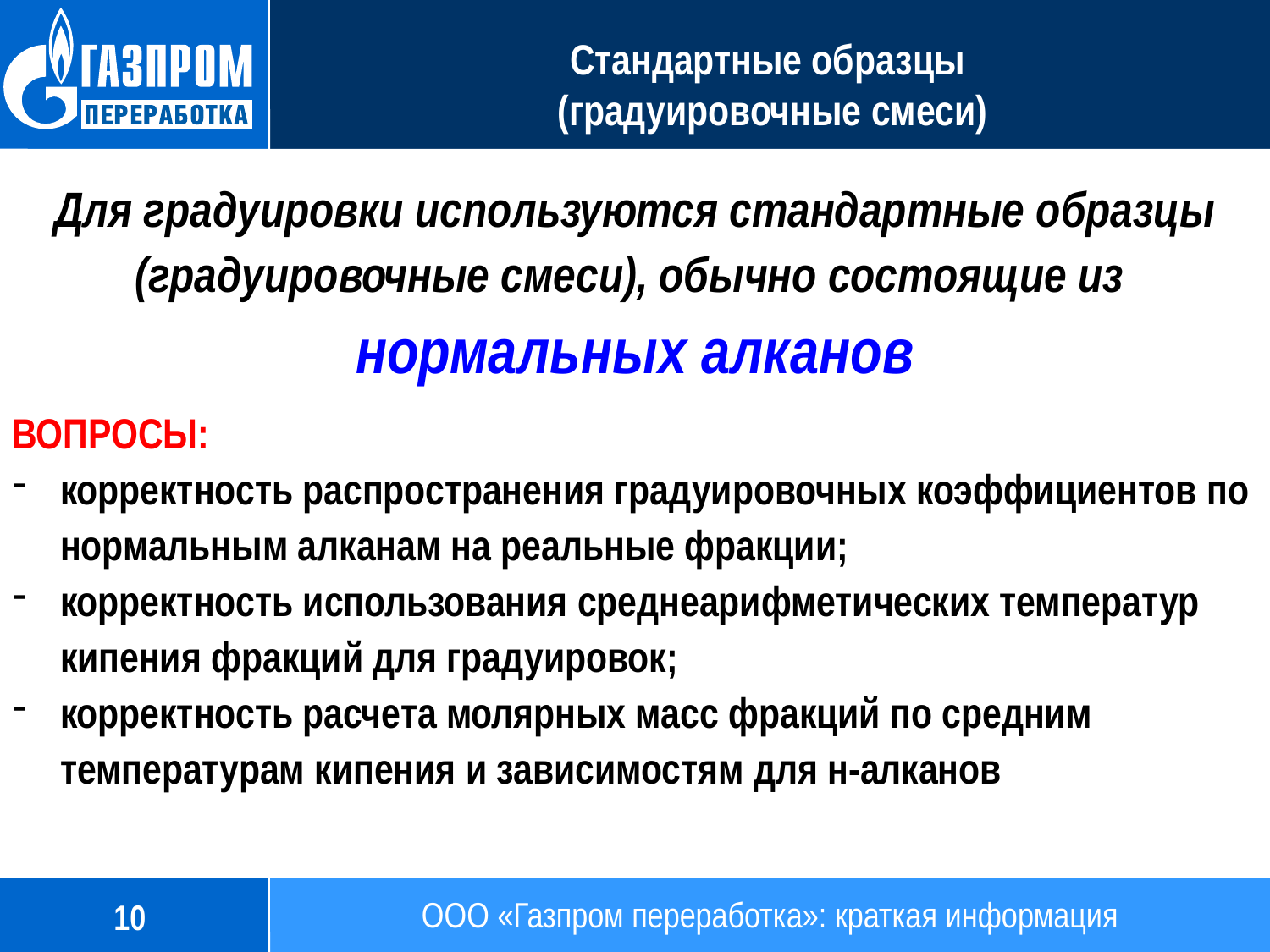

Стандартные образцы
(градуировочные смеси)
Для градуировки используются стандартные образцы (градуировочные смеси), обычно состоящие из
нормальных алканов
ВОПРОСЫ:
корректность распространения градуировочных коэффициентов по нормальным алканам на реальные фракции;
корректность использования среднеарифметических температур кипения фракций для градуировок;
корректность расчета молярных масс фракций по средним температурам кипения и зависимостям для н-алканов